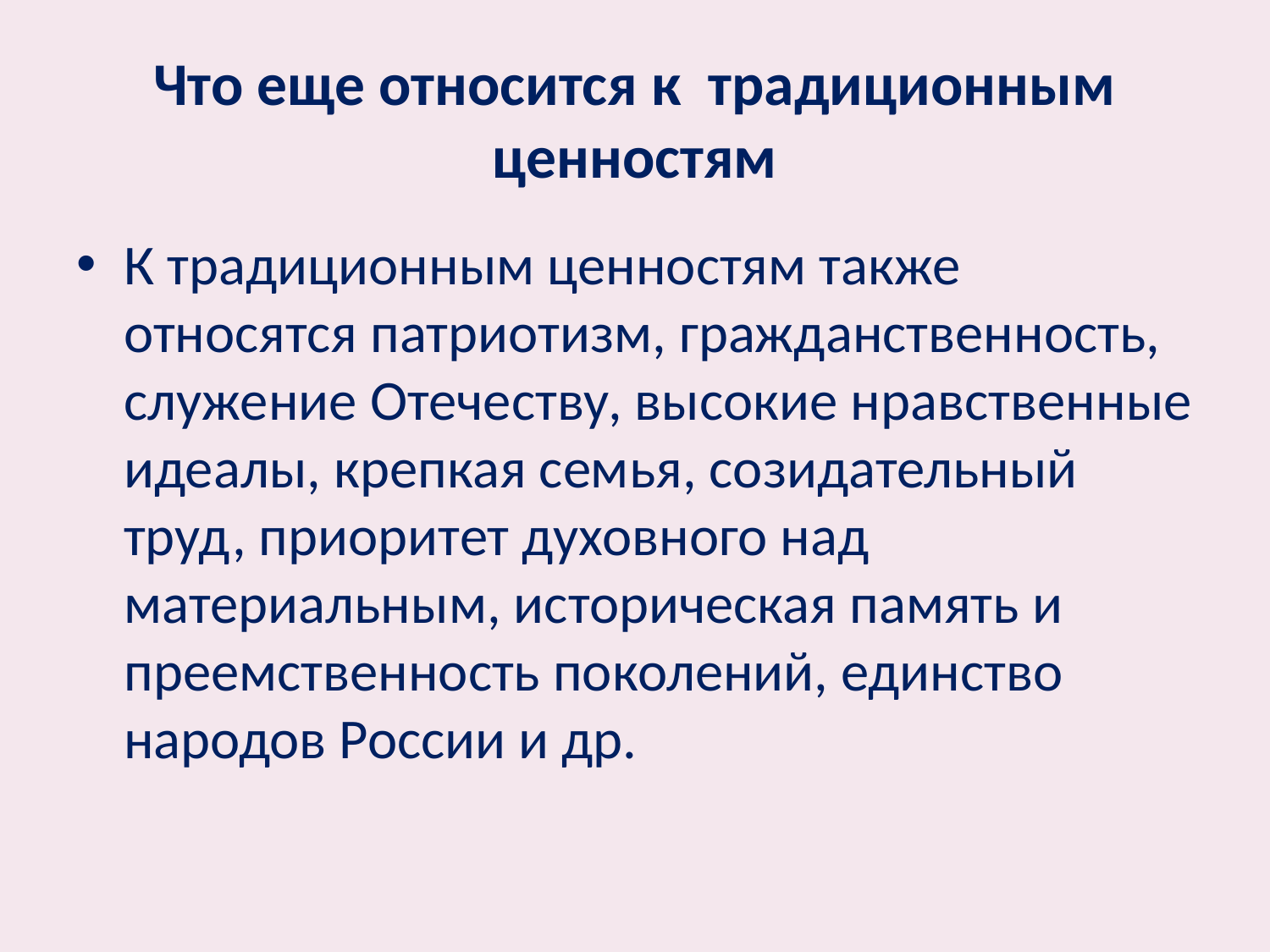

# Что еще относится к  традиционным ценностям
К традиционным ценностям также относятся патриотизм, гражданственность, служение Отечеству, высокие нравственные идеалы, крепкая семья, созидательный труд, приоритет духовного над материальным, историческая память и преемственность поколений, единство народов России и др.